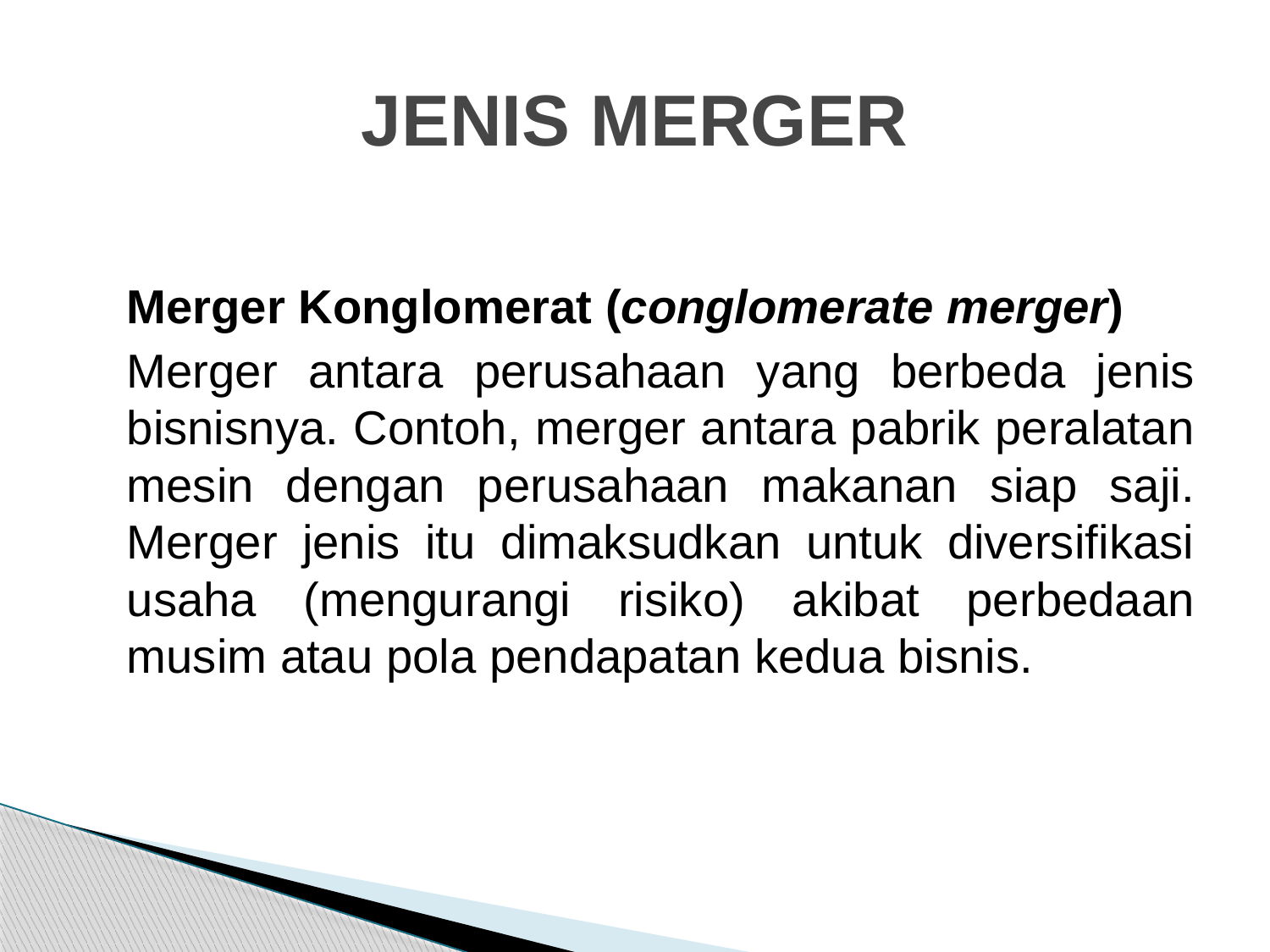

# JENIS MERGER

	Merger Konglomerat (conglomerate merger)
	Merger antara perusahaan yang berbeda jenis bisnisnya. Contoh, merger antara pabrik peralatan mesin dengan perusahaan makanan siap saji. Merger jenis itu dimaksudkan untuk diversifikasi usaha (mengurangi risiko) akibat perbedaan musim atau pola pendapatan kedua bisnis.